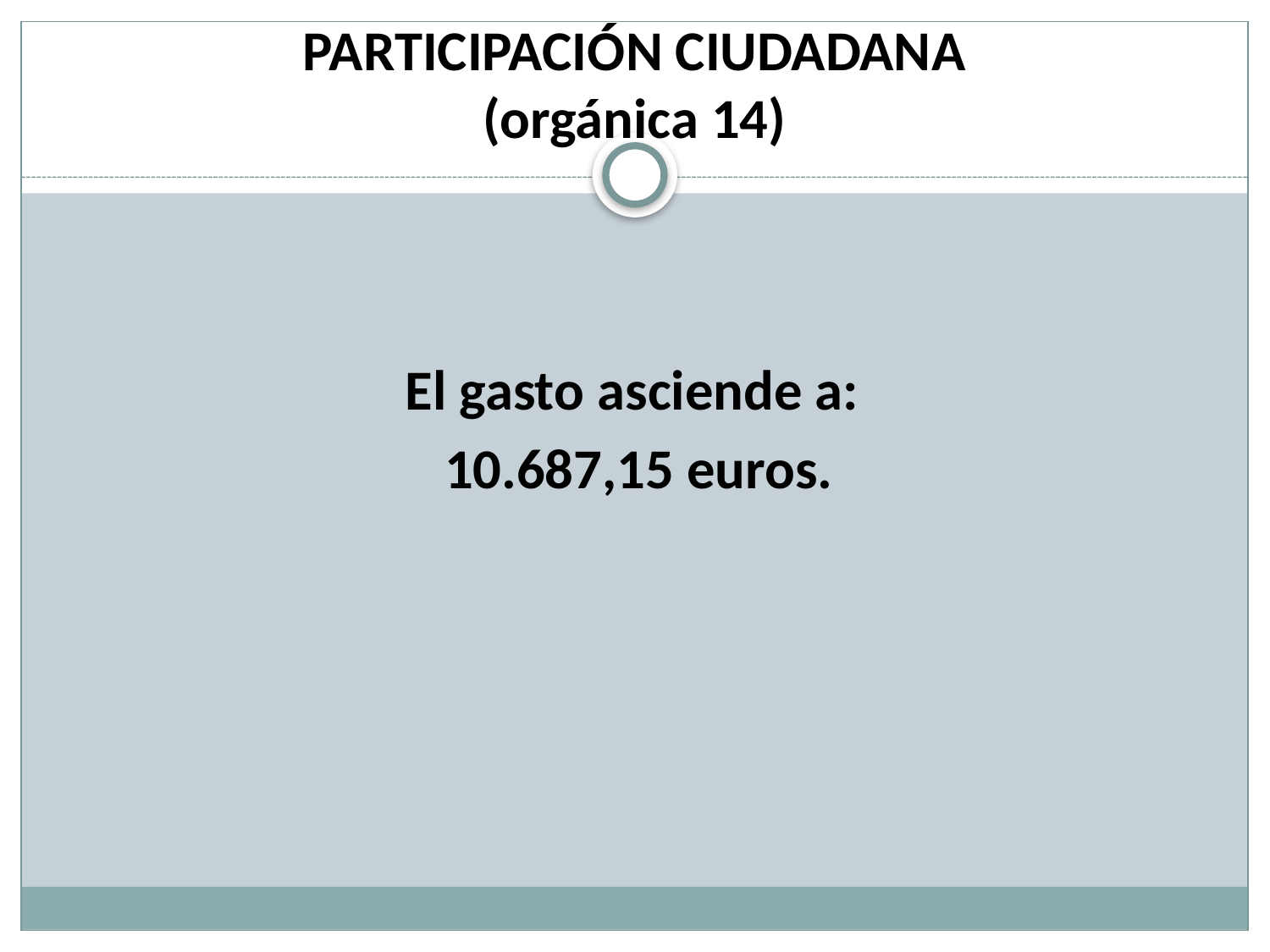

# PARTICIPACIÓN CIUDADANA (orgánica 14)

El gasto asciende a:
 10.687,15 euros.